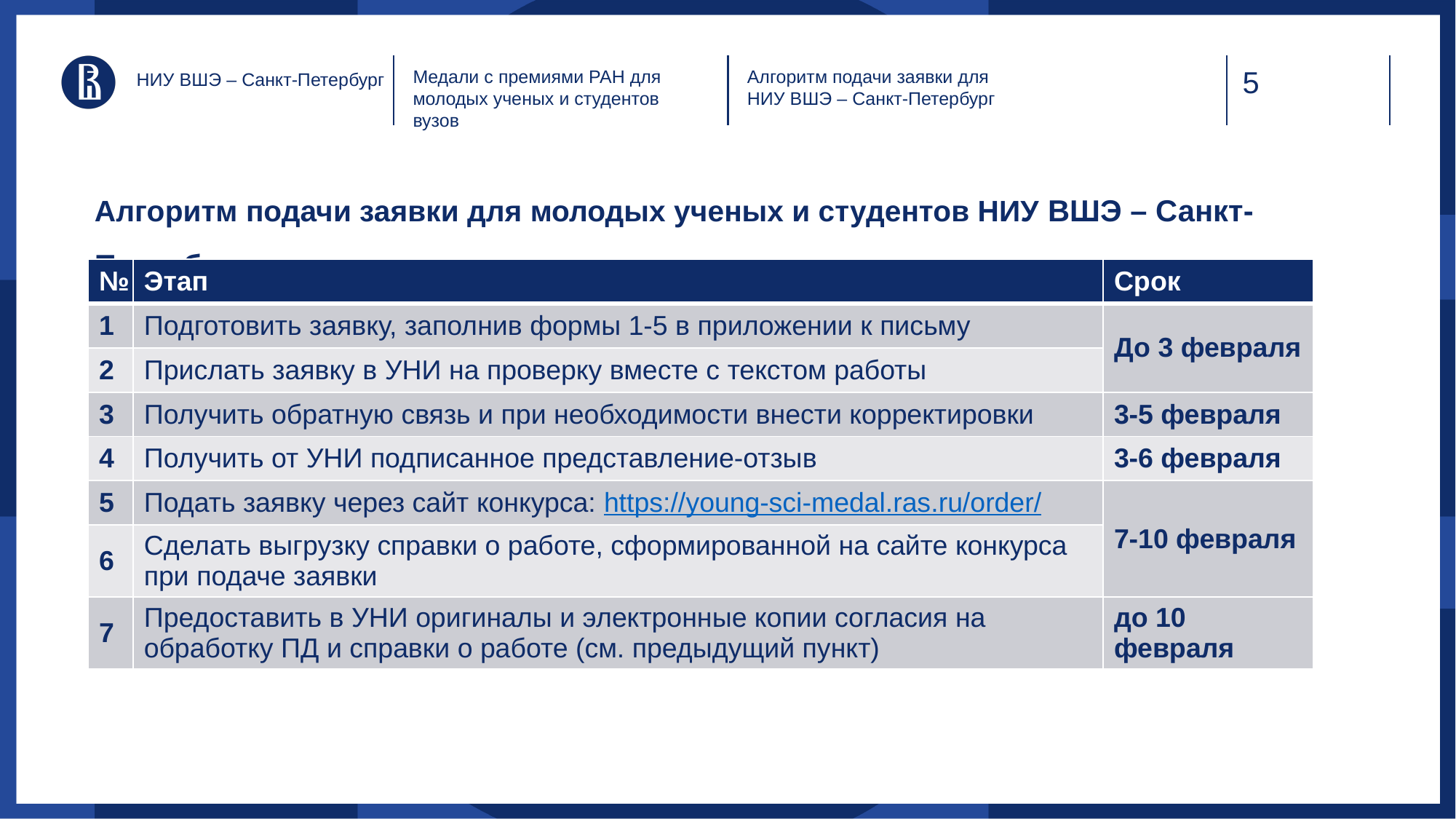

Медали с премиями РАН для молодых ученых и студентов вузов
Алгоритм подачи заявки для
НИУ ВШЭ – Санкт-Петербург
НИУ ВШЭ – Санкт-Петербург

# Алгоритм подачи заявки для молодых ученых и студентов НИУ ВШЭ – Санкт-Петербург
| № | Этап | Срок |
| --- | --- | --- |
| 1 | Подготовить заявку, заполнив формы 1-5 в приложении к письму | До 3 февраля |
| 2 | Прислать заявку в УНИ на проверку вместе с текстом работы |  |
| 3 | Получить обратную связь и при необходимости внести корректировки | 3-5 февраля |
| 4 | Получить от УНИ подписанное представление-отзыв | 3-6 февраля |
| 5 | Подать заявку через сайт конкурса: https://young-sci-medal.ras.ru/order/ | 7-10 февраля |
| 6 | Сделать выгрузку справки о работе, сформированной на сайте конкурса при подаче заявки |  |
| 7 | Предоставить в УНИ оригиналы и электронные копии согласия на обработку ПД и справки о работе (см. предыдущий пункт) | до 10 февраля |